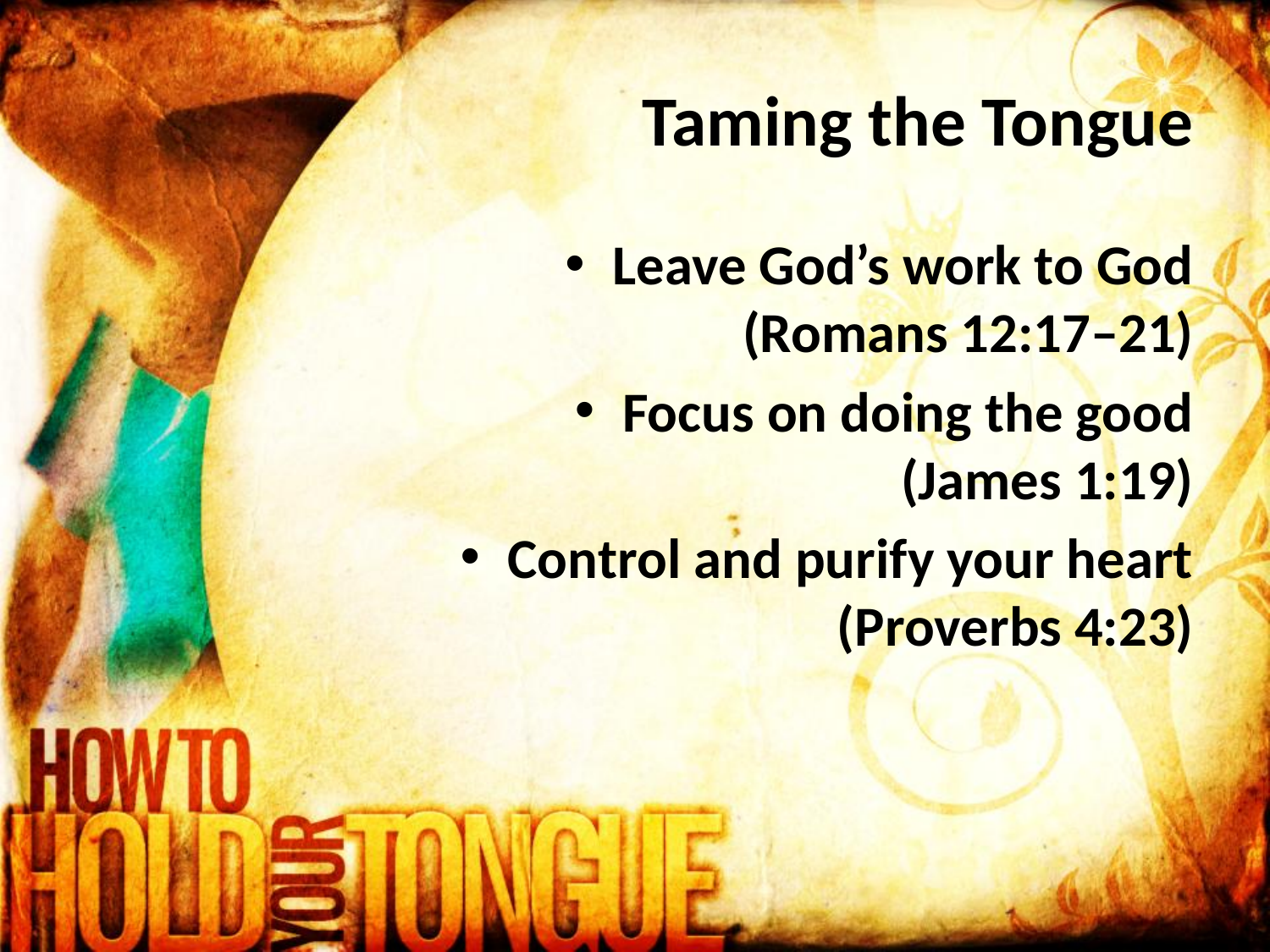

# Taming the Tongue
Leave God’s work to God
 (Romans 12:17–21)
Focus on doing the good
 (James 1:19)
Control and purify your heart (Proverbs 4:23)